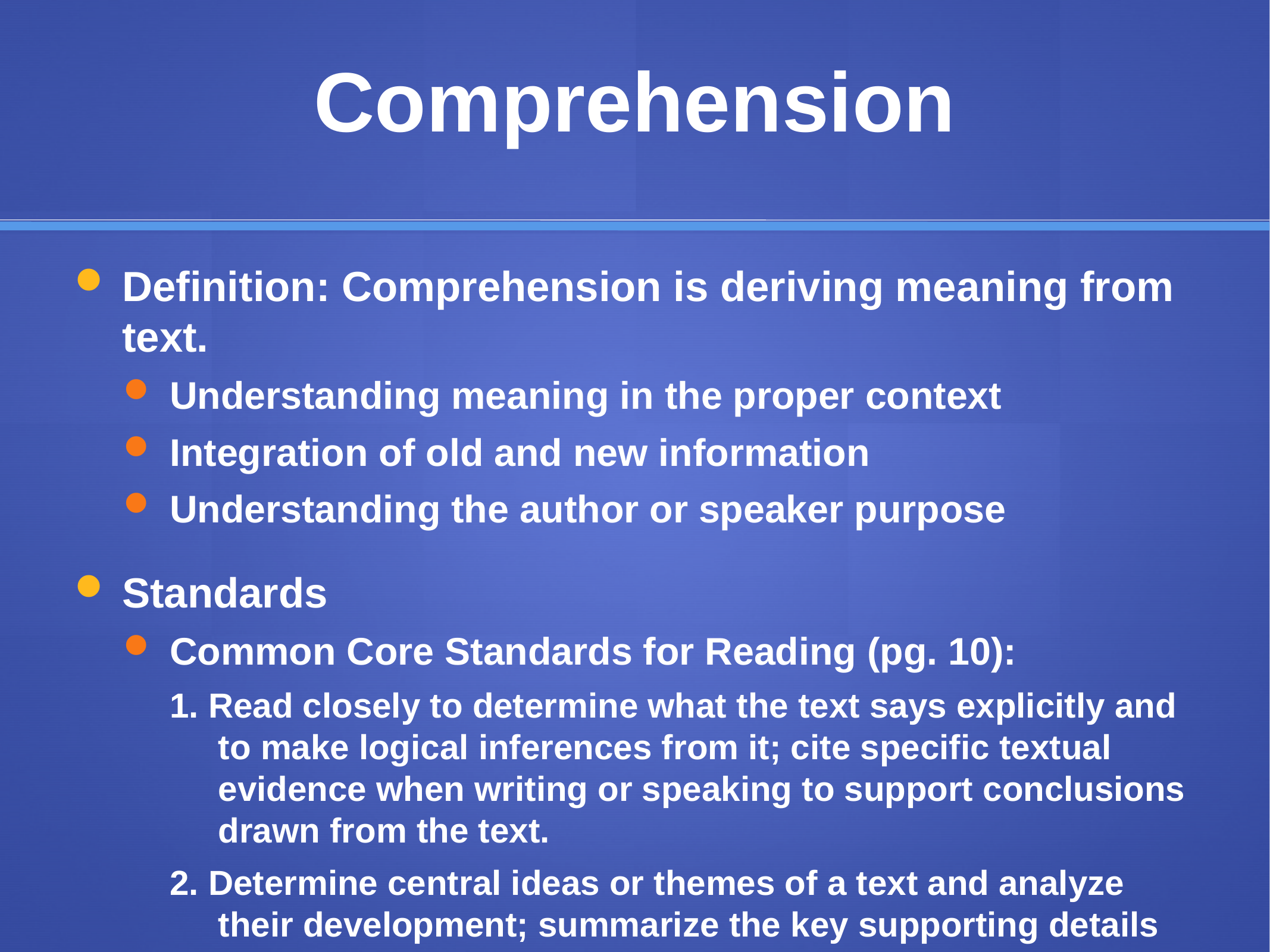

# Comprehension
Definition: Comprehension is deriving meaning from text.
Understanding meaning in the proper context
Integration of old and new information
Understanding the author or speaker purpose
Standards
Common Core Standards for Reading (pg. 10):
1. Read closely to determine what the text says explicitly and to make logical inferences from it; cite specific textual evidence when writing or speaking to support conclusions drawn from the text.
2. Determine central ideas or themes of a text and analyze their development; summarize the key supporting details and ideas.